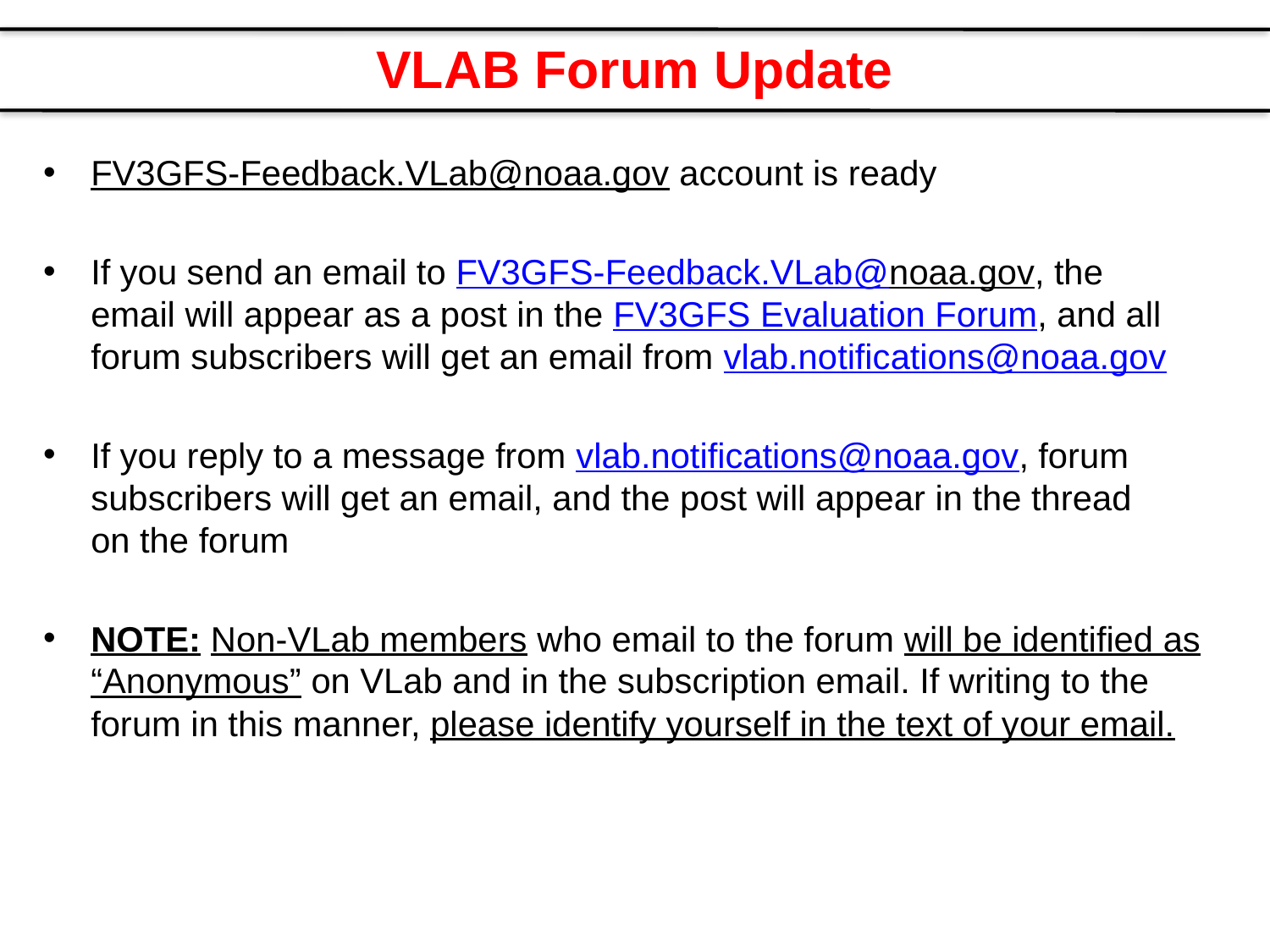

VLAB Forum Update

FV3GFS-Feedback.VLab@noaa.gov account is ready

If you send an email to FV3GFS-Feedback.VLab@noaa.gov, the
email will appear as a post in the FV3GFS Evaluation Forum, and all forum subscribers will get an email from vlab.notifications@noaa.gov

If you reply to a message from vlab.notifications@noaa.gov, forum subscribers will get an email, and the post will appear in the thread
on the forum

NOTE: Non-VLab members who email to the forum will be identified as “Anonymous” on VLab and in the subscription email. If writing to the forum in this manner, please identify yourself in the text of your email.